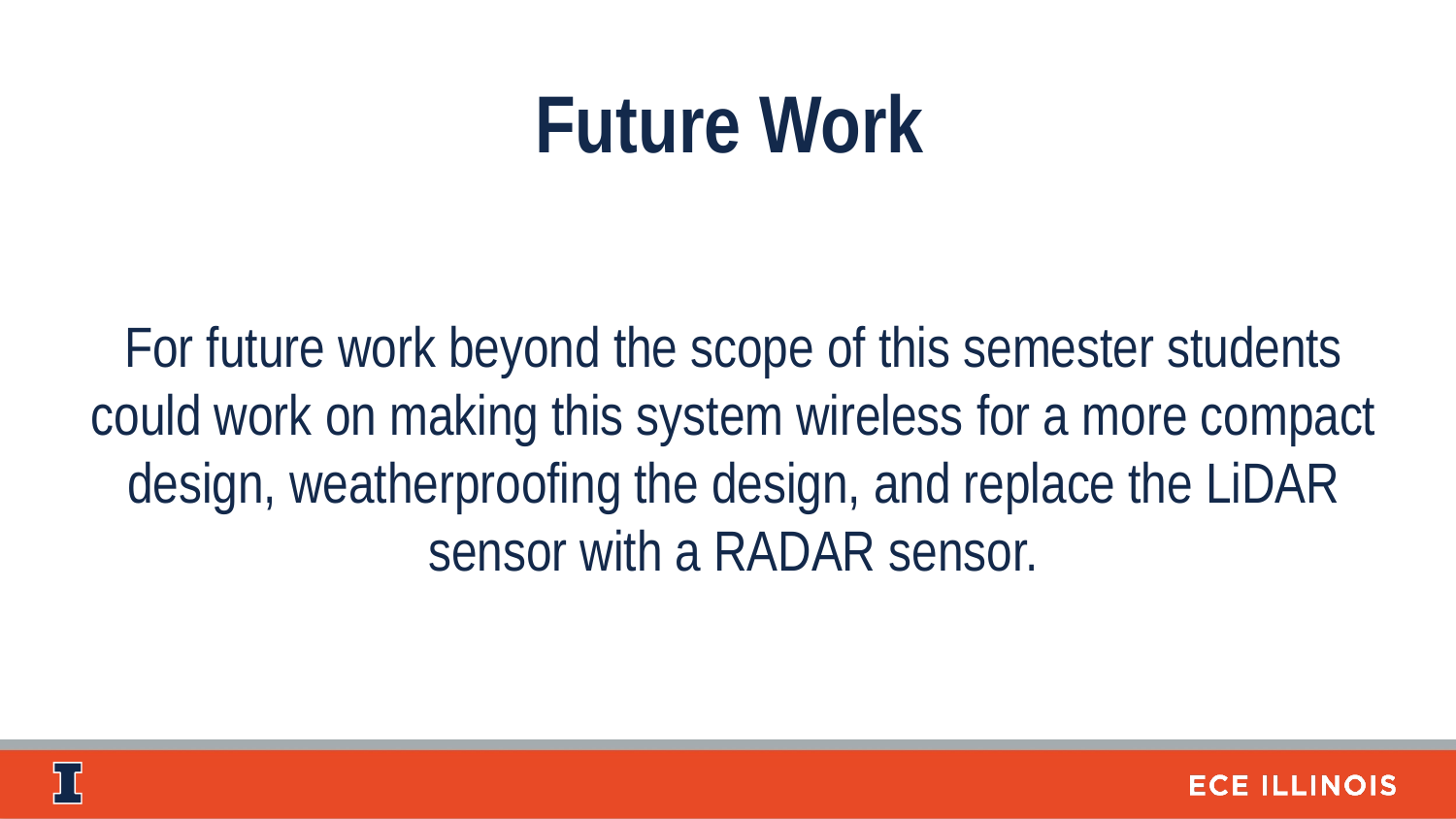

Future Work

For future work beyond the scope of this semester students could work on making this system wireless for a more compact design, weatherproofing the design, and replace the LiDAR sensor with a RADAR sensor.